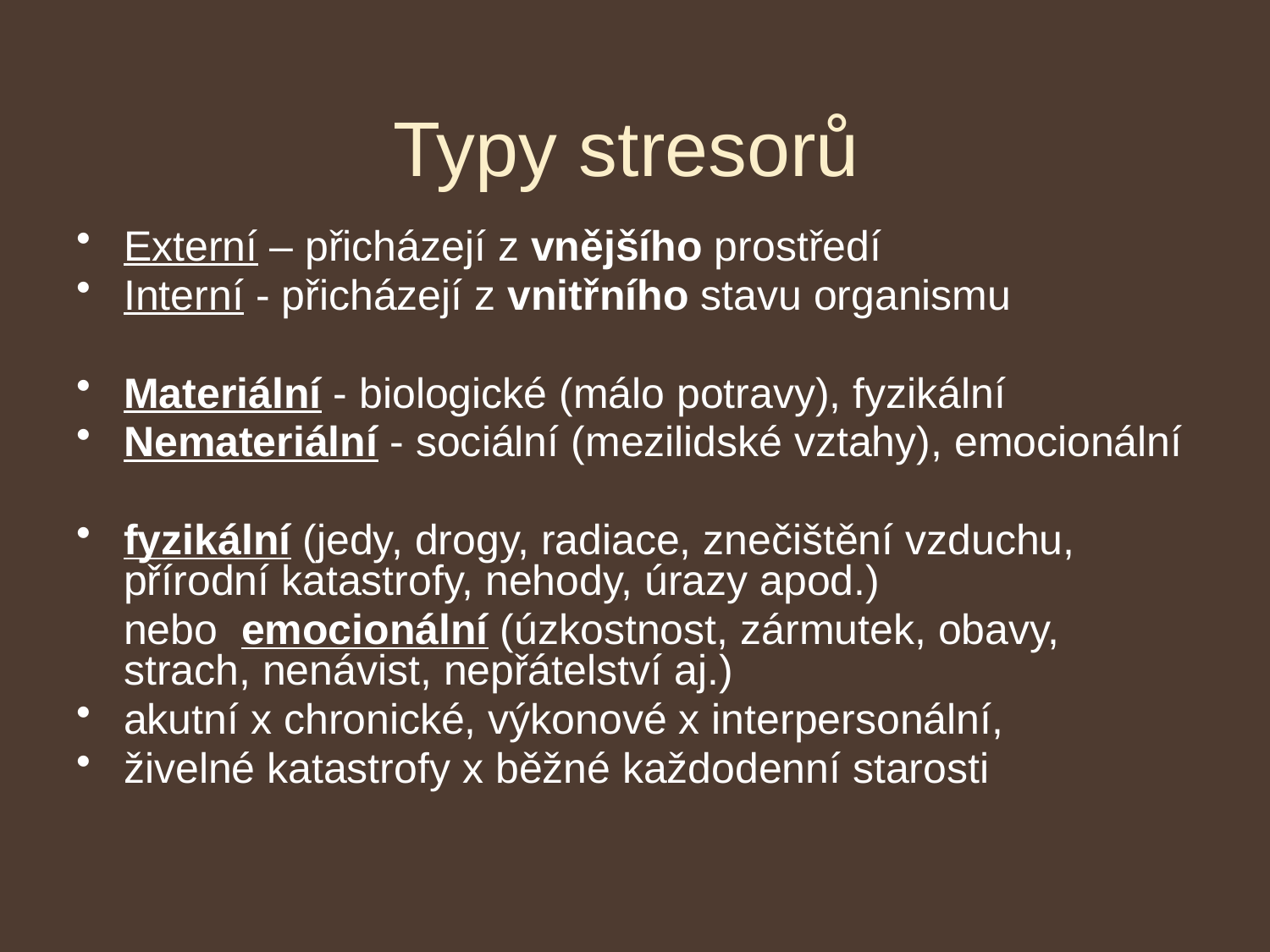

# Typy stresorů
Externí – přicházejí z vnějšího prostředí
Interní - přicházejí z vnitřního stavu organismu

Materiální - biologické (málo potravy), fyzikální
Nemateriální - sociální (mezilidské vztahy), emocionální

fyzikální (jedy, drogy, radiace, znečištění vzduchu, přírodní katastrofy, nehody, úrazy apod.)
	nebo  emocionální (úzkostnost, zármutek, obavy, strach, nenávist, nepřátelství aj.)
akutní x chronické, výkonové x interpersonální,
živelné katastrofy x běžné každodenní starosti